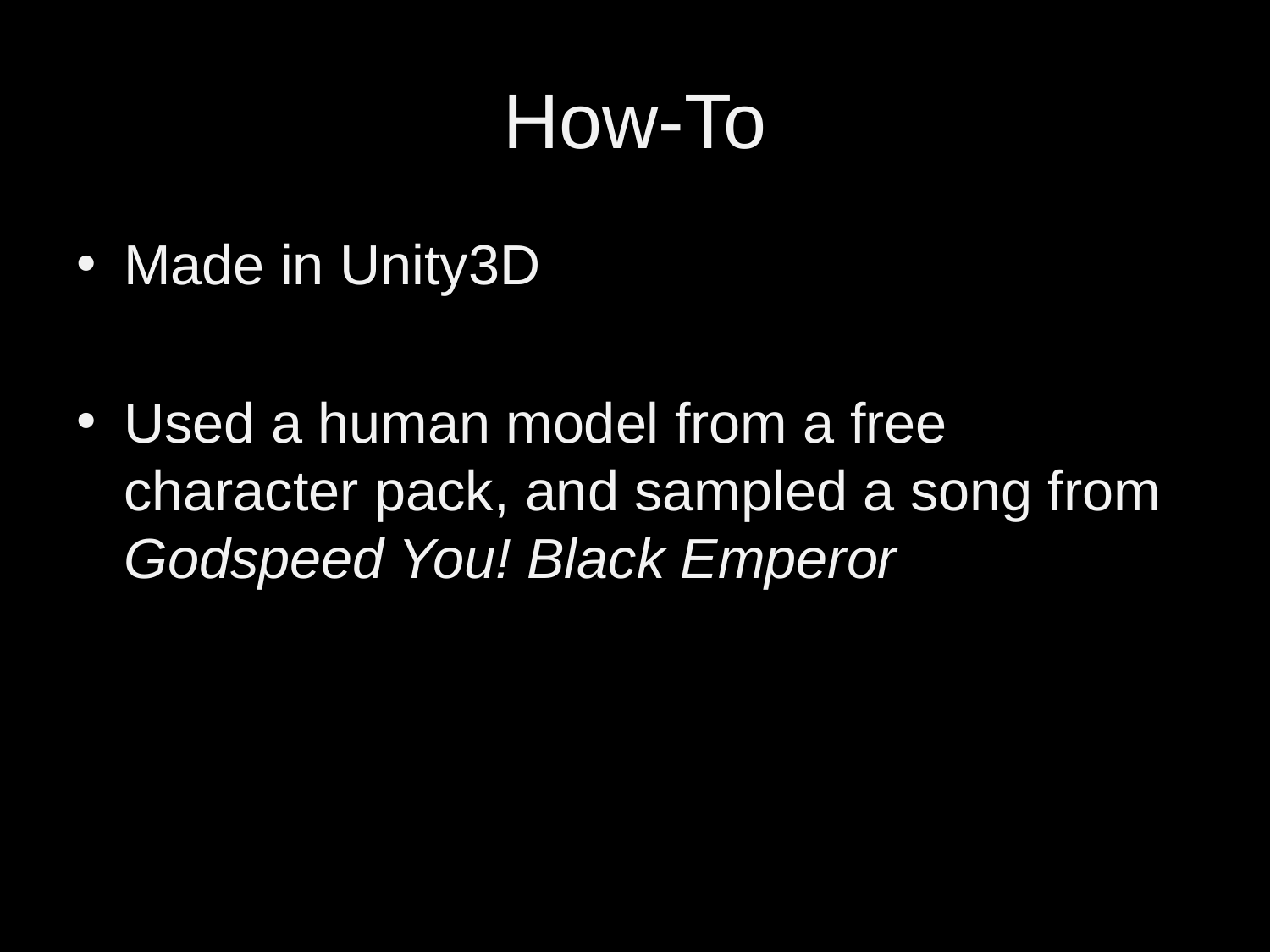

# How-To
Made in Unity3D

Used a human model from a free character pack, and sampled a song from Godspeed You! Black Emperor